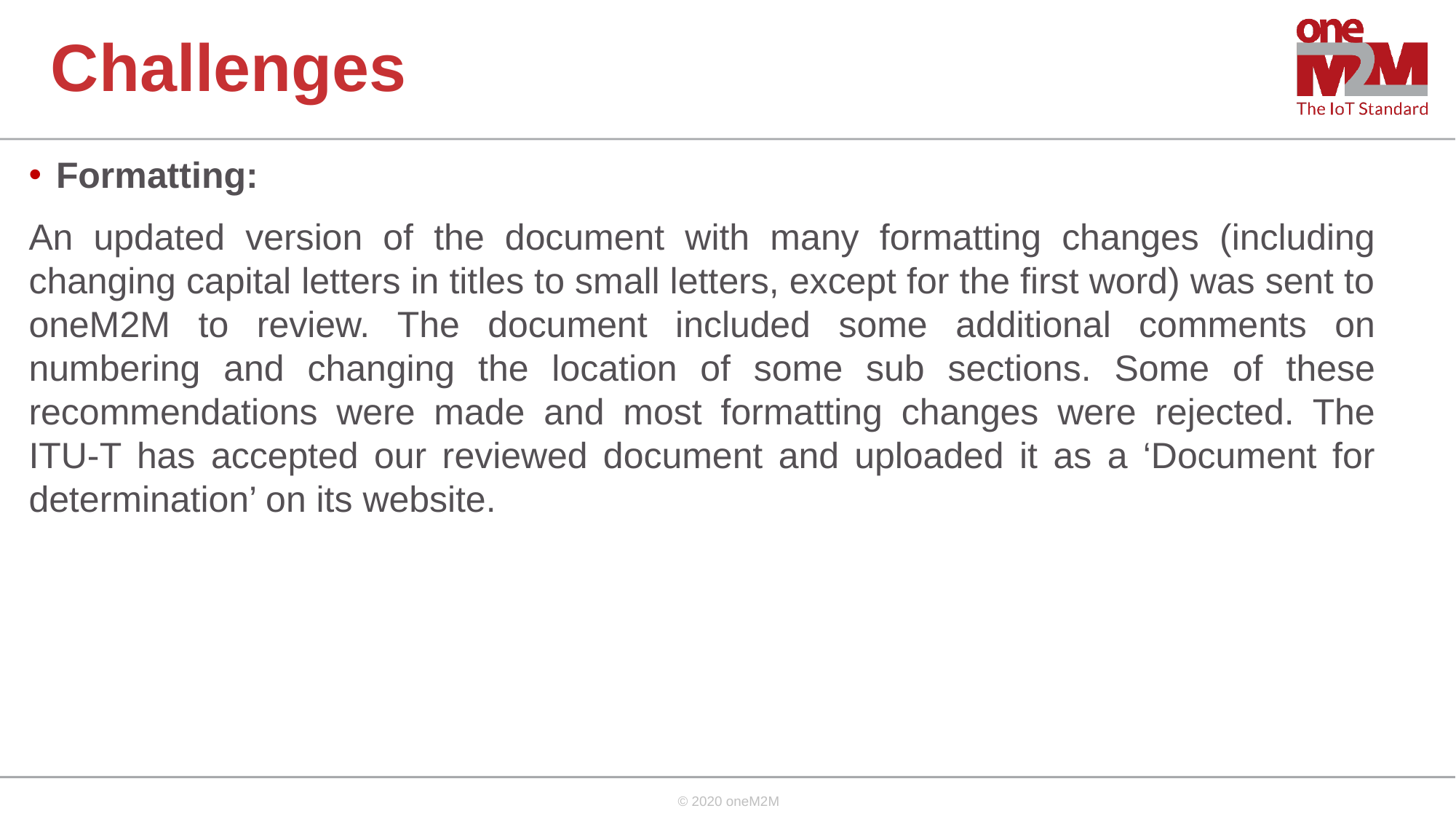

# Challenges
Formatting:
An updated version of the document with many formatting changes (including changing capital letters in titles to small letters, except for the first word) was sent to oneM2M to review. The document included some additional comments on numbering and changing the location of some sub sections. Some of these recommendations were made and most formatting changes were rejected. The ITU-T has accepted our reviewed document and uploaded it as a ‘Document for determination’ on its website.